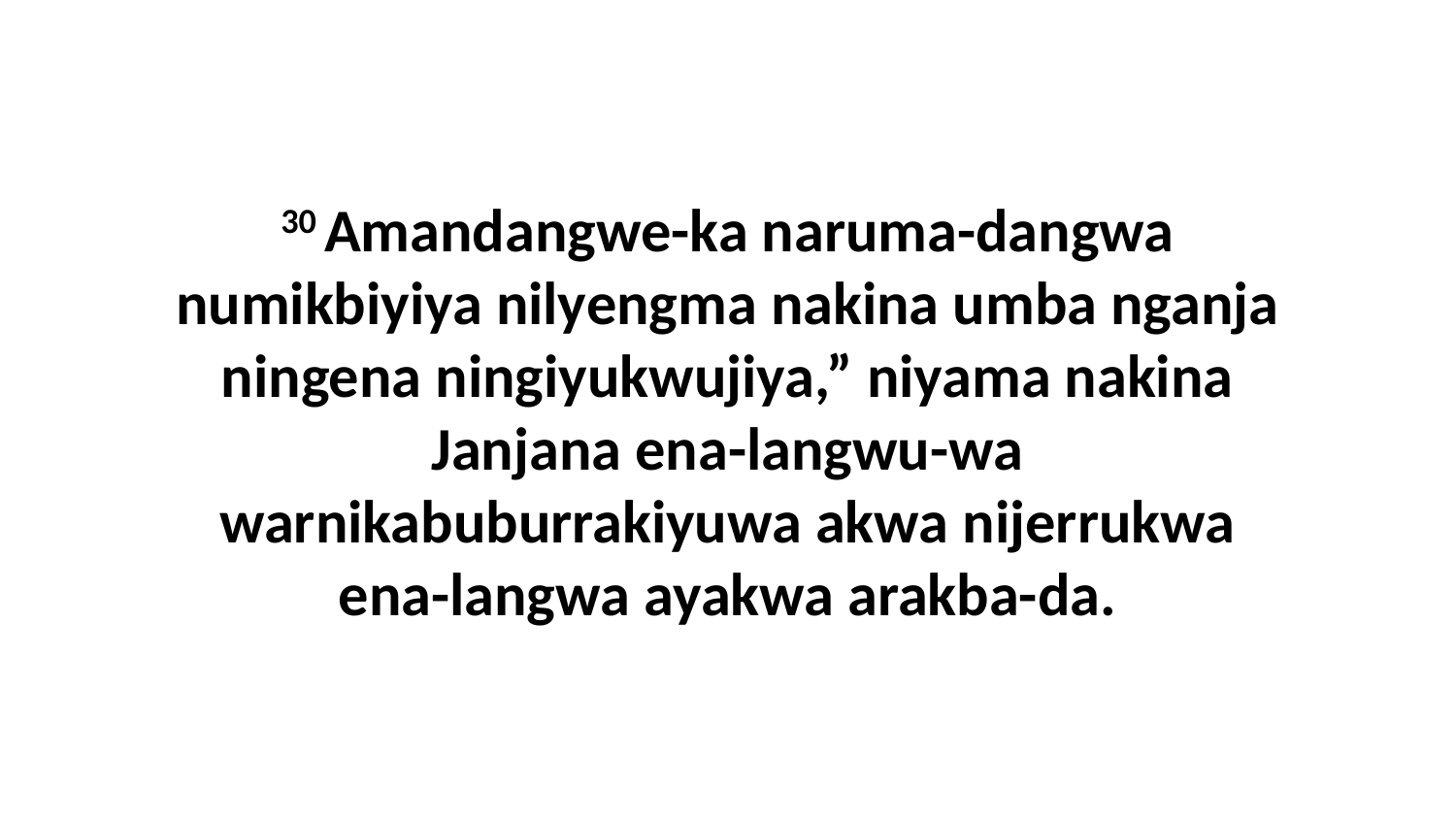

30 Amandangwe-ka naruma-dangwa numikbiyiya nilyengma nakina umba nganja ningena ningiyukwujiya,” niyama nakina Janjana ena-langwu-wa warnikabuburrakiyuwa akwa nijerrukwa ena-langwa ayakwa arakba-da.